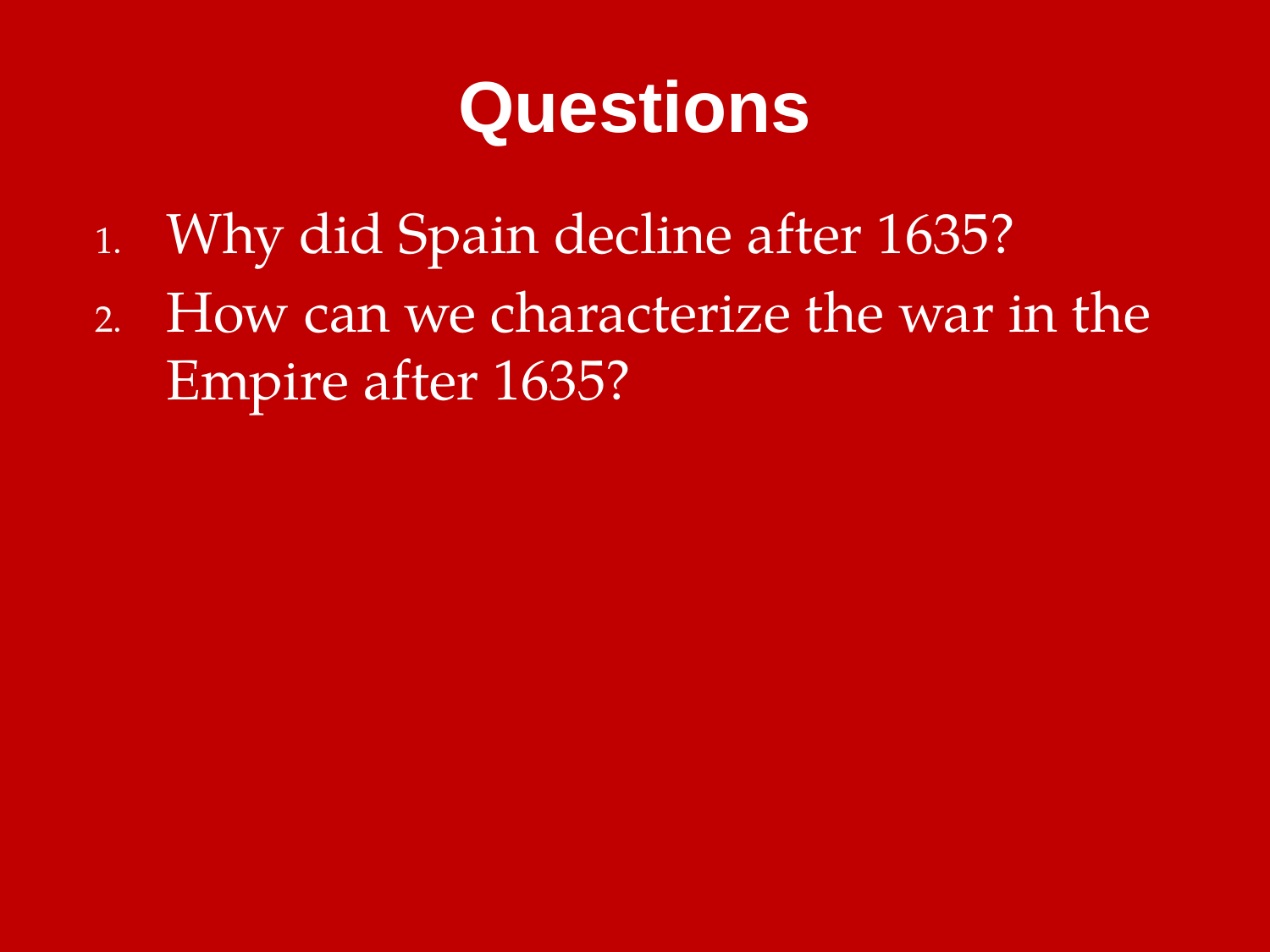

# Questions
Why did Spain decline after 1635?
How can we characterize the war in the Empire after 1635?